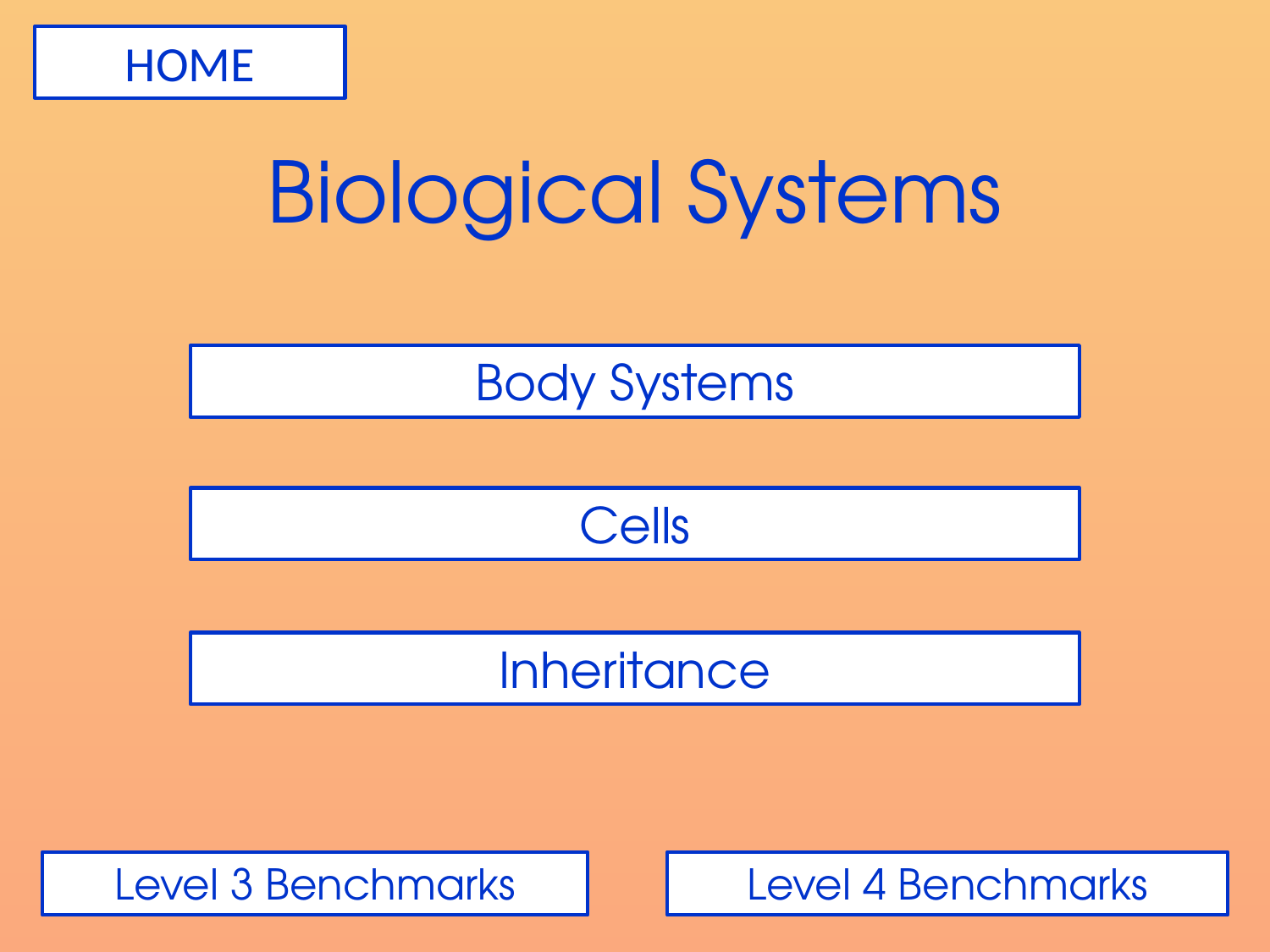

HOME
# Biological Systems
Body Systems
Cells
Inheritance
Level 3 Benchmarks
Level 4 Benchmarks